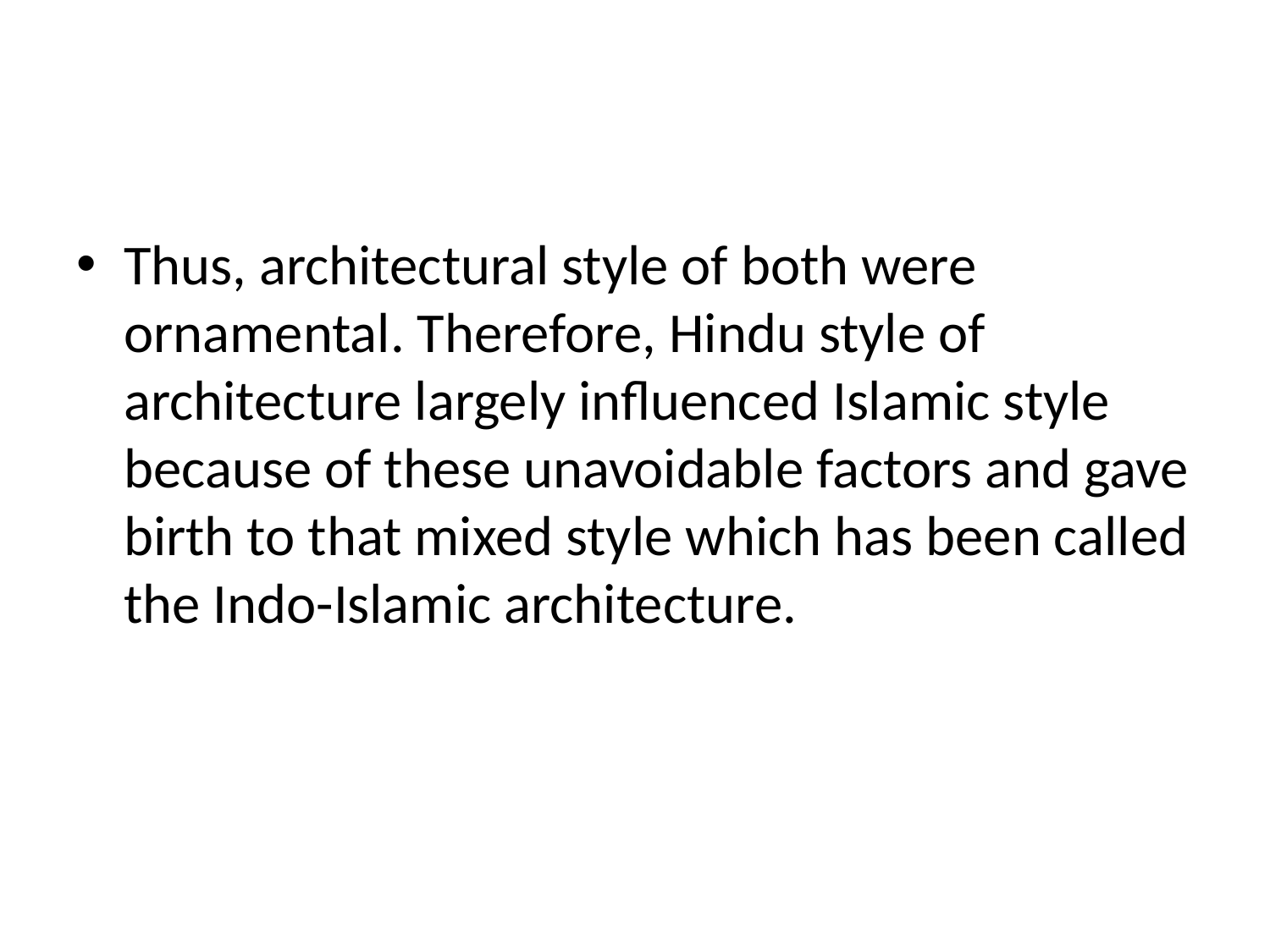

#
Thus, architectural style of both were ornamental. Therefore, Hindu style of architecture largely influenced Islamic style because of these unavoidable factors and gave birth to that mixed style which has been called the Indo-Islamic architecture.